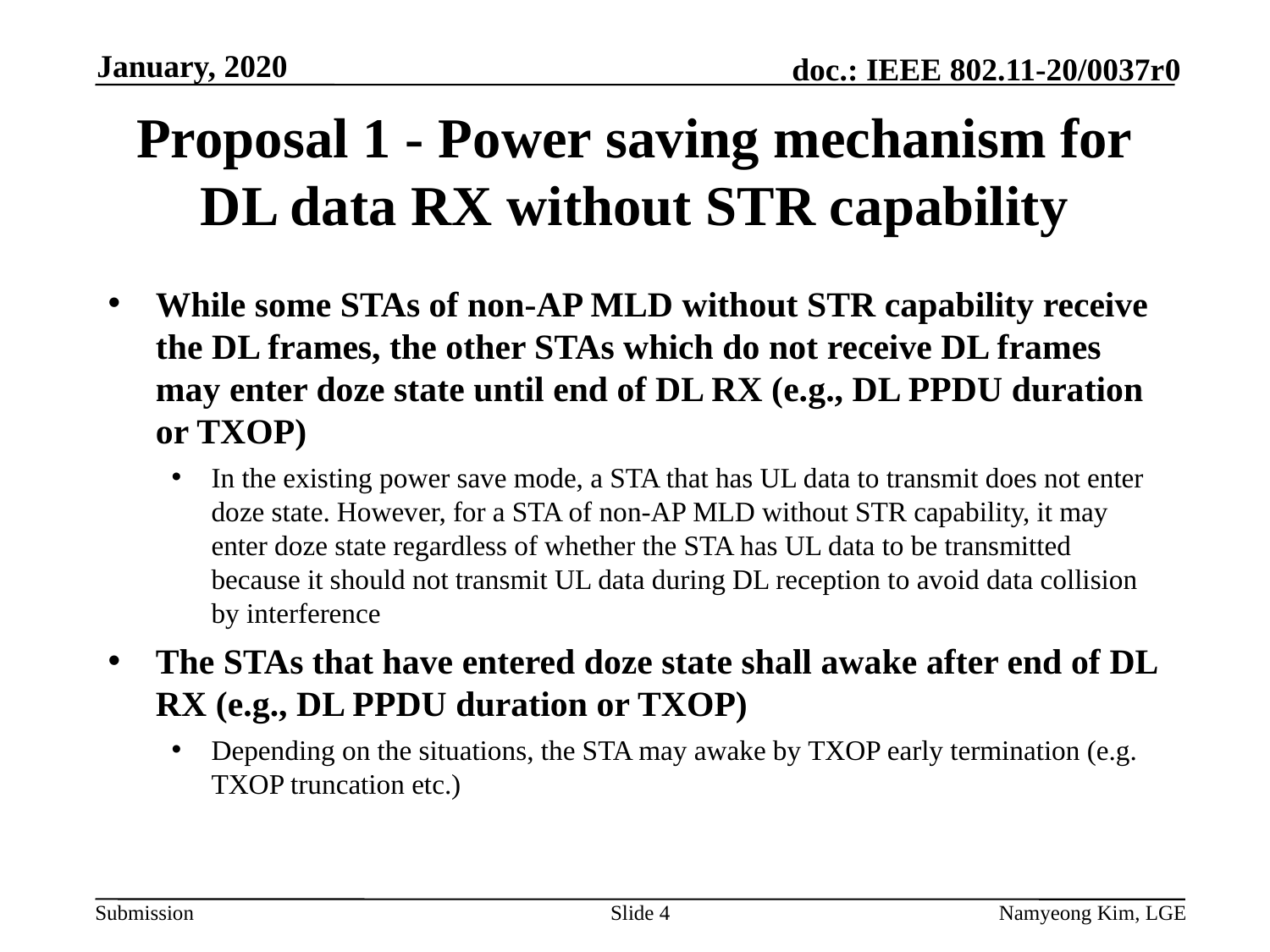

January, 2020
# Proposal 1 - Power saving mechanism for DL data RX without STR capability
While some STAs of non-AP MLD without STR capability receive the DL frames, the other STAs which do not receive DL frames  may enter doze state until end of DL RX (e.g., DL PPDU duration or TXOP)
In the existing power save mode, a STA that has UL data to transmit does not enter doze state. However, for a STA of non-AP MLD without STR capability, it may enter doze state regardless of whether the STA has UL data to be transmitted because it should not transmit UL data during DL reception to avoid data collision by interference
The STAs that have entered doze state shall awake after end of DL RX (e.g., DL PPDU duration or TXOP)
Depending on the situations, the STA may awake by TXOP early termination (e.g. TXOP truncation etc.)
Slide 4
Namyeong Kim, LGE